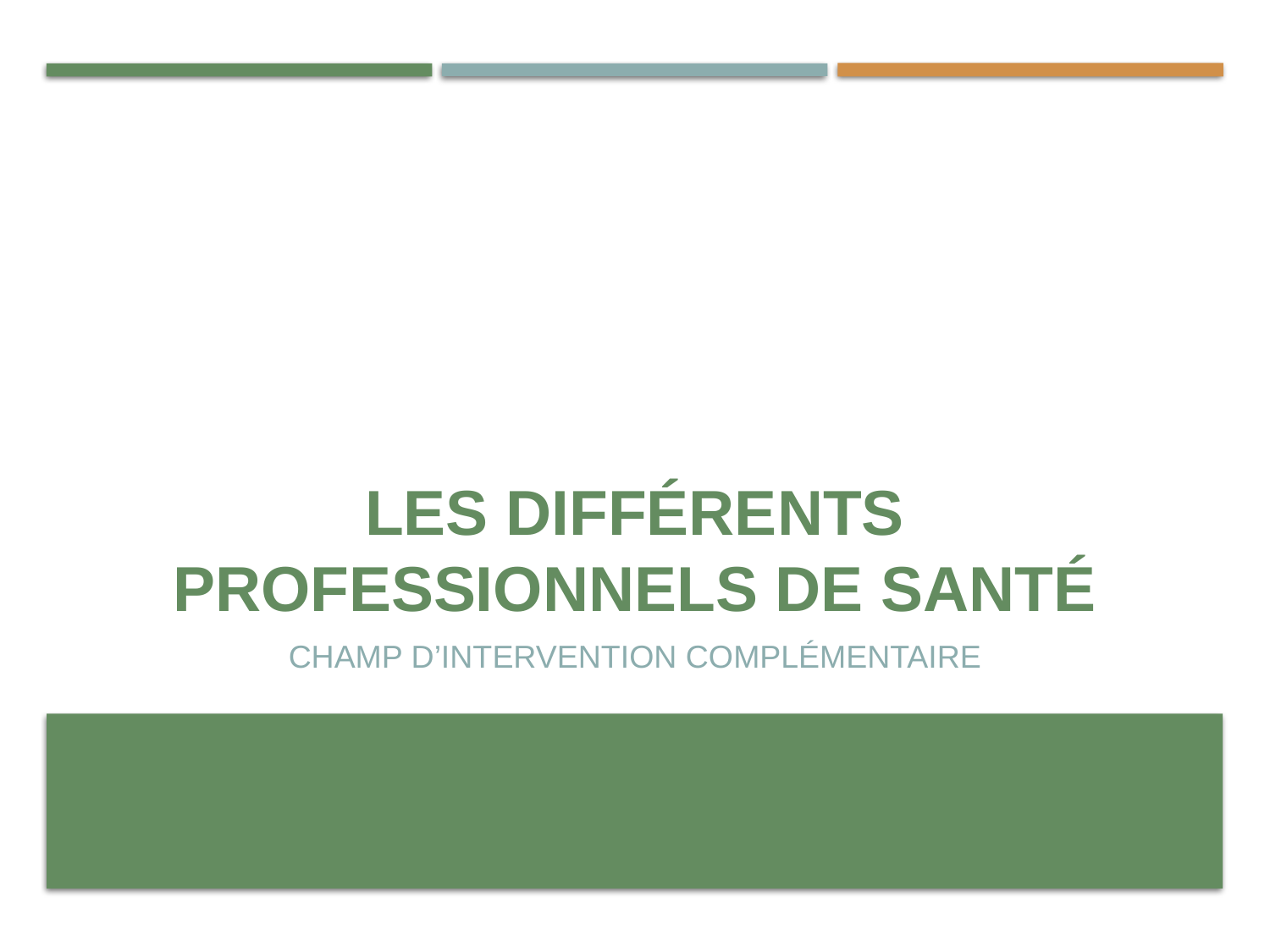

# Les différents professionnels de santé
Champ d’intervention complémentaire